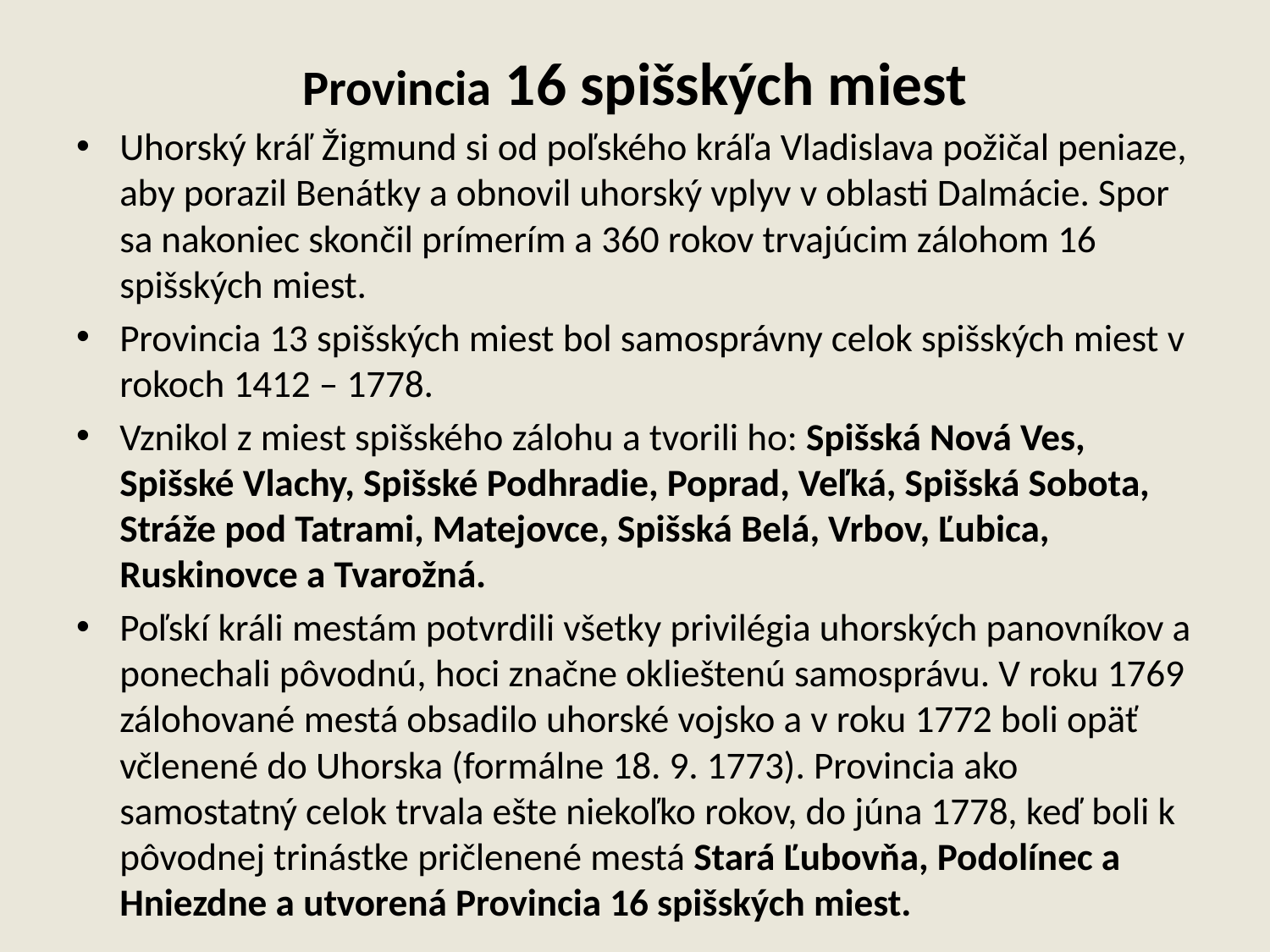

# Provincia 16 spišských miest
Uhorský kráľ Žigmund si od poľského kráľa Vladislava požičal peniaze, aby porazil Benátky a obnovil uhorský vplyv v oblasti Dalmácie. Spor sa nakoniec skončil prímerím a 360 rokov trvajúcim zálohom 16 spišských miest.
Provincia 13 spišských miest bol samosprávny celok spišských miest v rokoch 1412 – 1778.
Vznikol z miest spišského zálohu a tvorili ho: Spišská Nová Ves, Spišské Vlachy, Spišské Podhradie, Poprad, Veľká, Spišská Sobota, Stráže pod Tatrami, Matejovce, Spišská Belá, Vrbov, Ľubica, Ruskinovce a Tvarožná.
Poľskí králi mestám potvrdili všetky privilégia uhorských panovníkov a ponechali pôvodnú, hoci značne oklieštenú samosprávu. V roku 1769 zálohované mestá obsadilo uhorské vojsko a v roku 1772 boli opäť včlenené do Uhorska (formálne 18. 9. 1773). Provincia ako samostatný celok trvala ešte niekoľko rokov, do júna 1778, keď boli k pôvodnej trinástke pričlenené mestá Stará Ľubovňa, Podolínec a Hniezdne a utvorená Provincia 16 spišských miest.